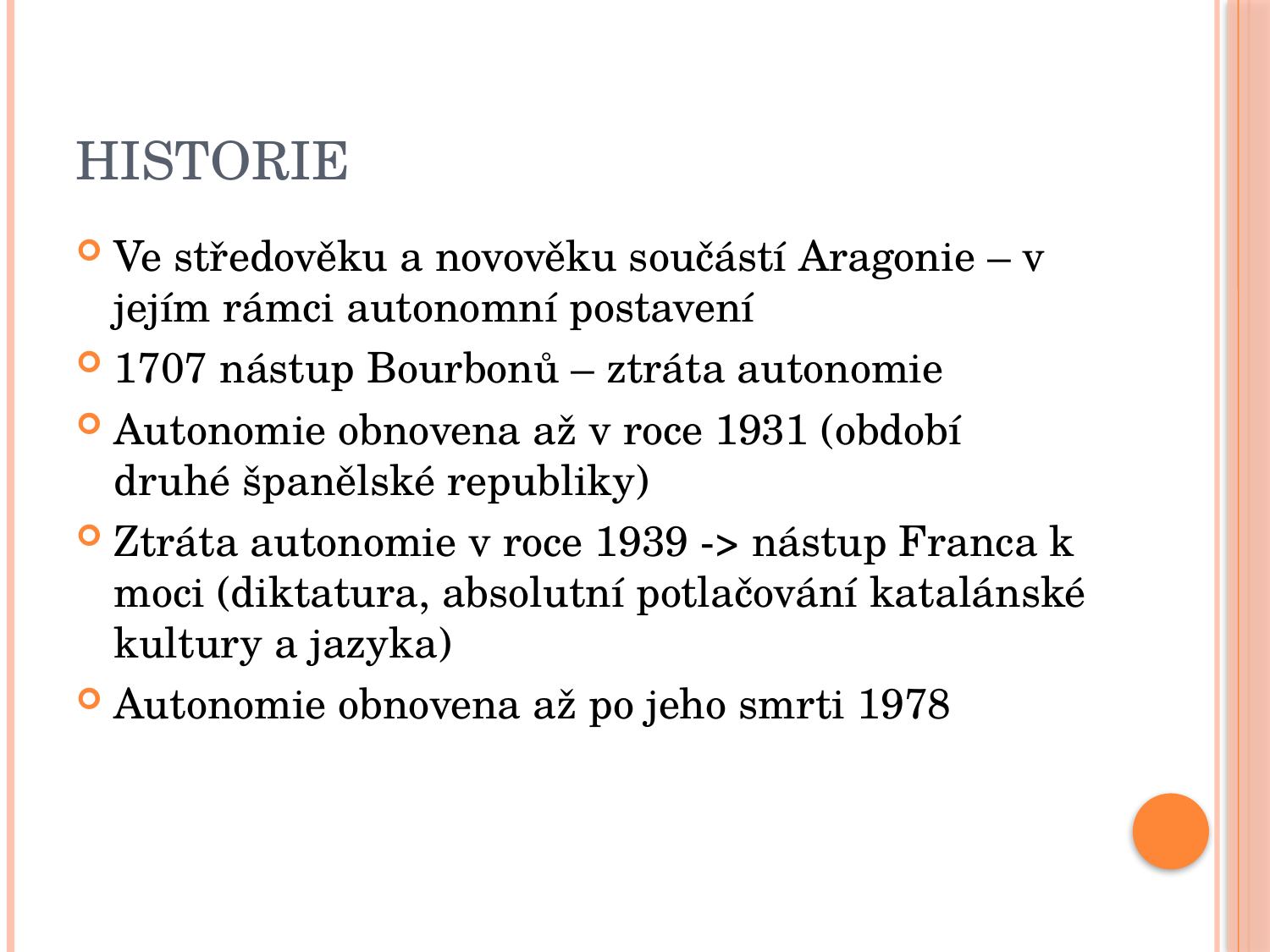

# Historie
Ve středověku a novověku součástí Aragonie – v jejím rámci autonomní postavení
1707 nástup Bourbonů – ztráta autonomie
Autonomie obnovena až v roce 1931 (období druhé španělské republiky)
Ztráta autonomie v roce 1939 -> nástup Franca k moci (diktatura, absolutní potlačování katalánské kultury a jazyka)
Autonomie obnovena až po jeho smrti 1978